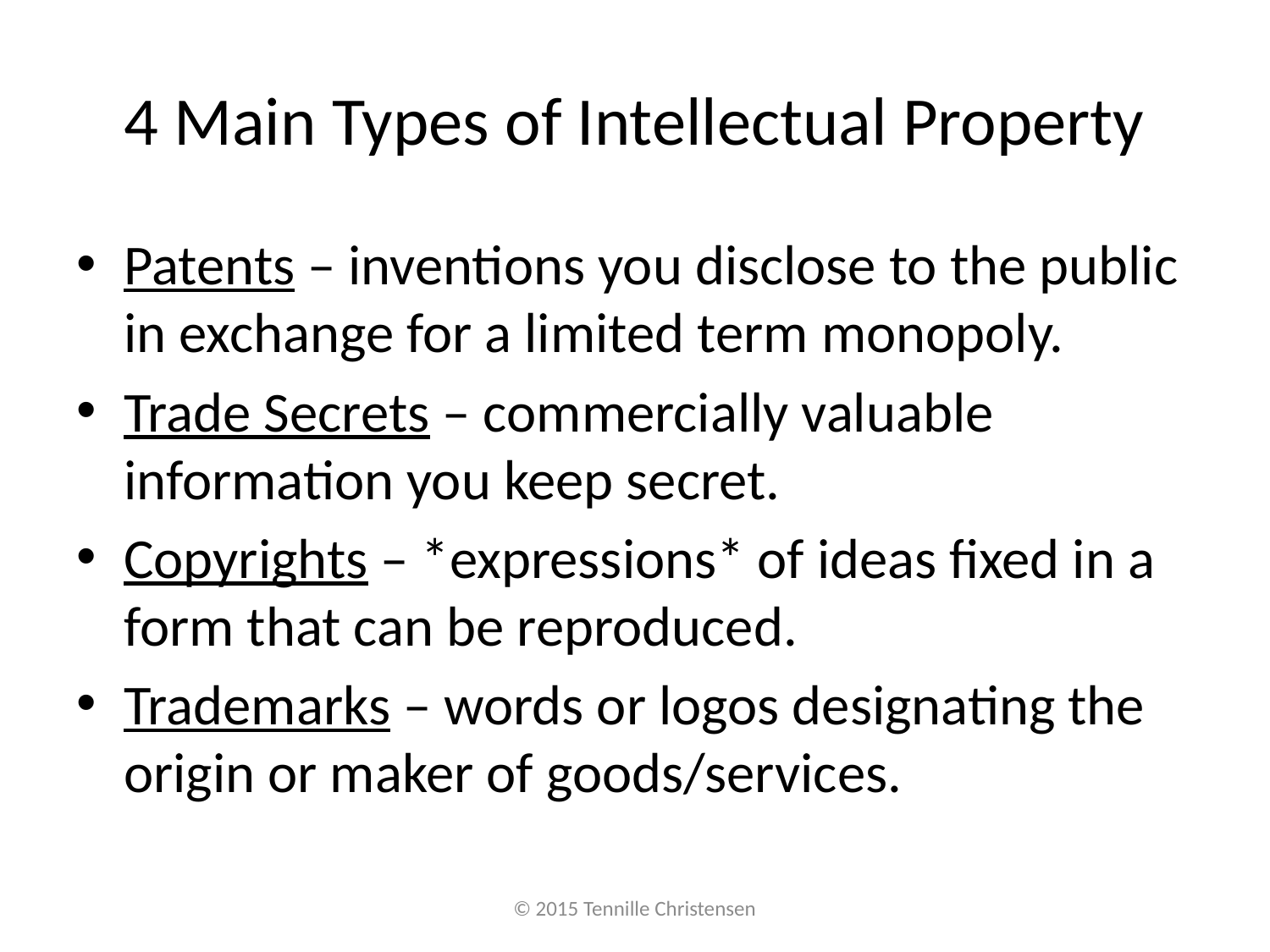

# 4 Main Types of Intellectual Property
Patents – inventions you disclose to the public in exchange for a limited term monopoly.
Trade Secrets – commercially valuable information you keep secret.
Copyrights – *expressions* of ideas fixed in a form that can be reproduced.
Trademarks – words or logos designating the origin or maker of goods/services.
© 2015 Tennille Christensen